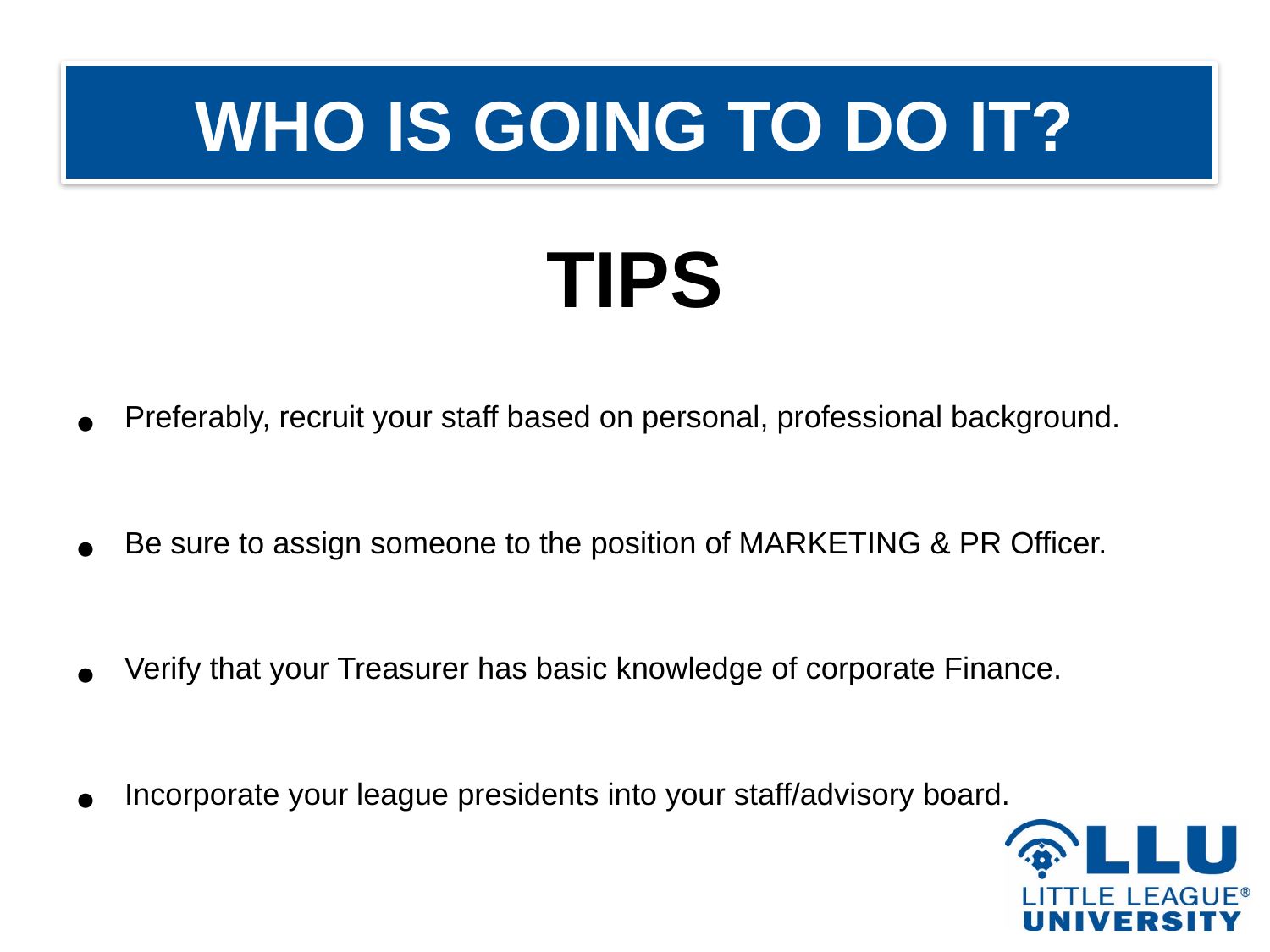

# WHO IS GOING TO DO IT?
TIPS

Preferably, recruit your staff based on personal, professional background.

Be sure to assign someone to the position of MARKETING & PR Officer.

Verify that your Treasurer has basic knowledge of corporate Finance.

Incorporate your league presidents into your staff/advisory board.